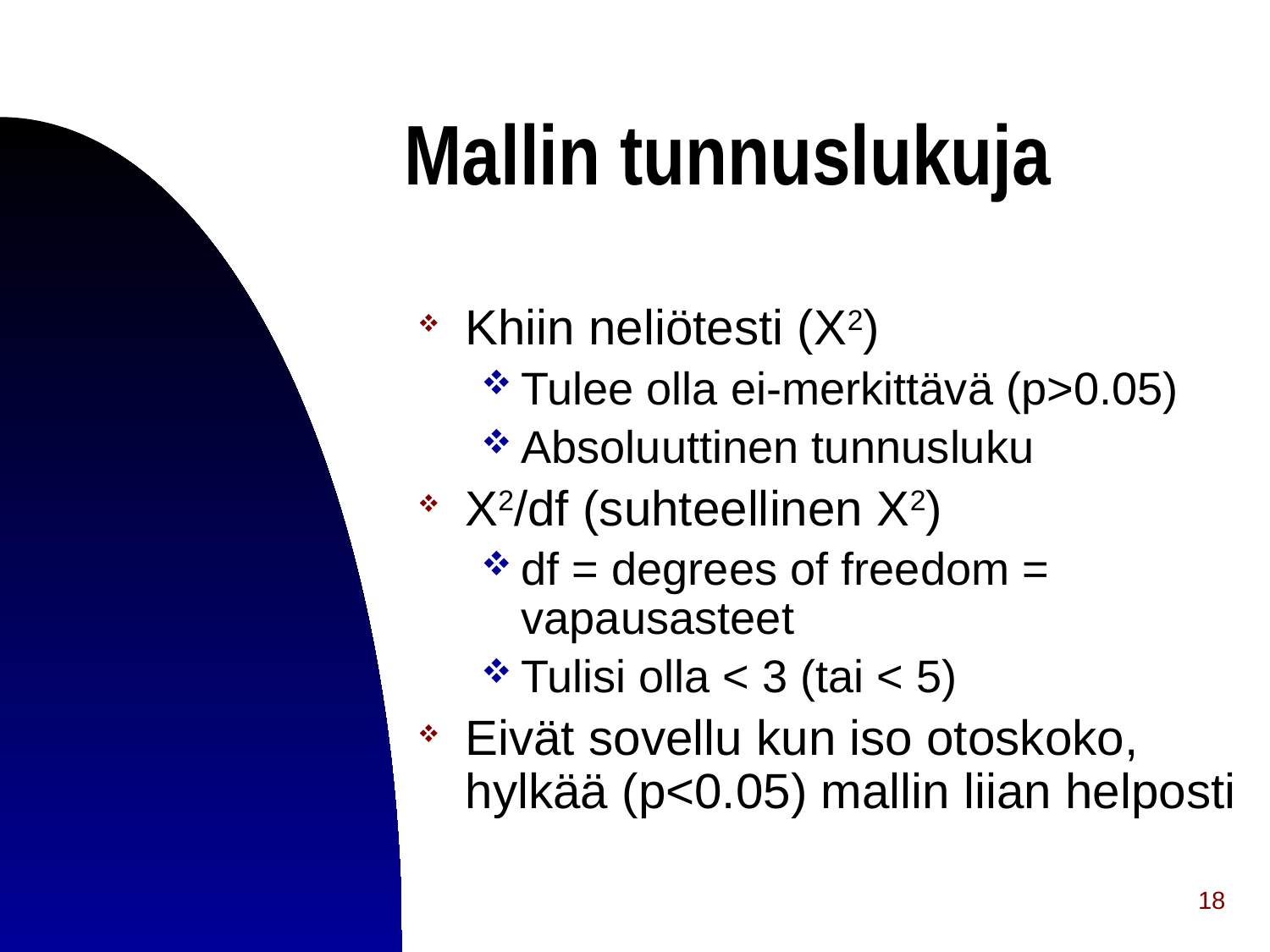

# Mallin tunnuslukuja
Khiin neliötesti (X2)
Tulee olla ei-merkittävä (p>0.05)
Absoluuttinen tunnusluku
X2/df (suhteellinen X2)
df = degrees of freedom = vapausasteet
Tulisi olla < 3 (tai < 5)
Eivät sovellu kun iso otoskoko, hylkää (p<0.05) mallin liian helposti

18